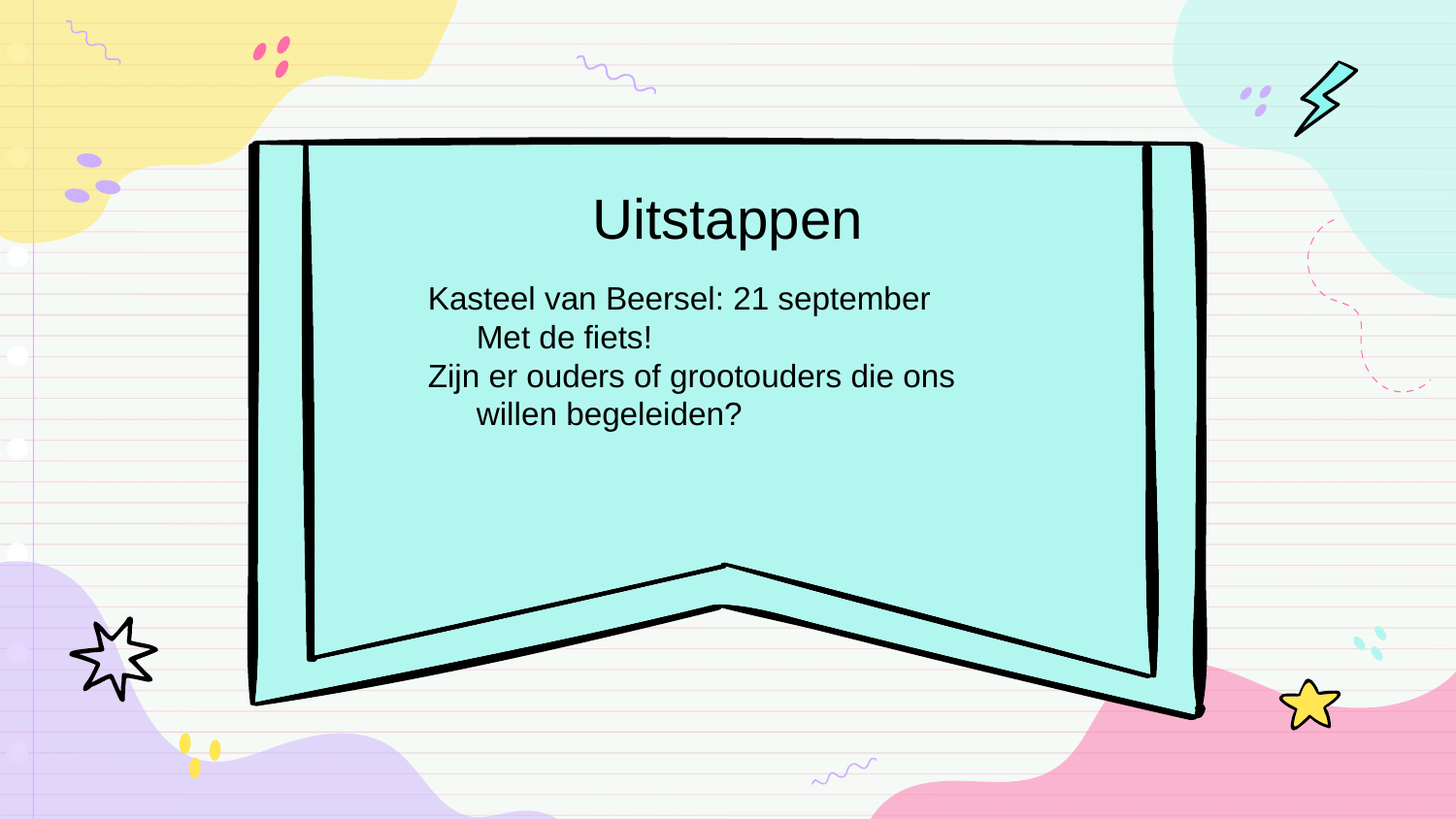

# Uitstappen
Kasteel van Beersel: 21 september
Met de fiets!
Zijn er ouders of grootouders die ons willen begeleiden?